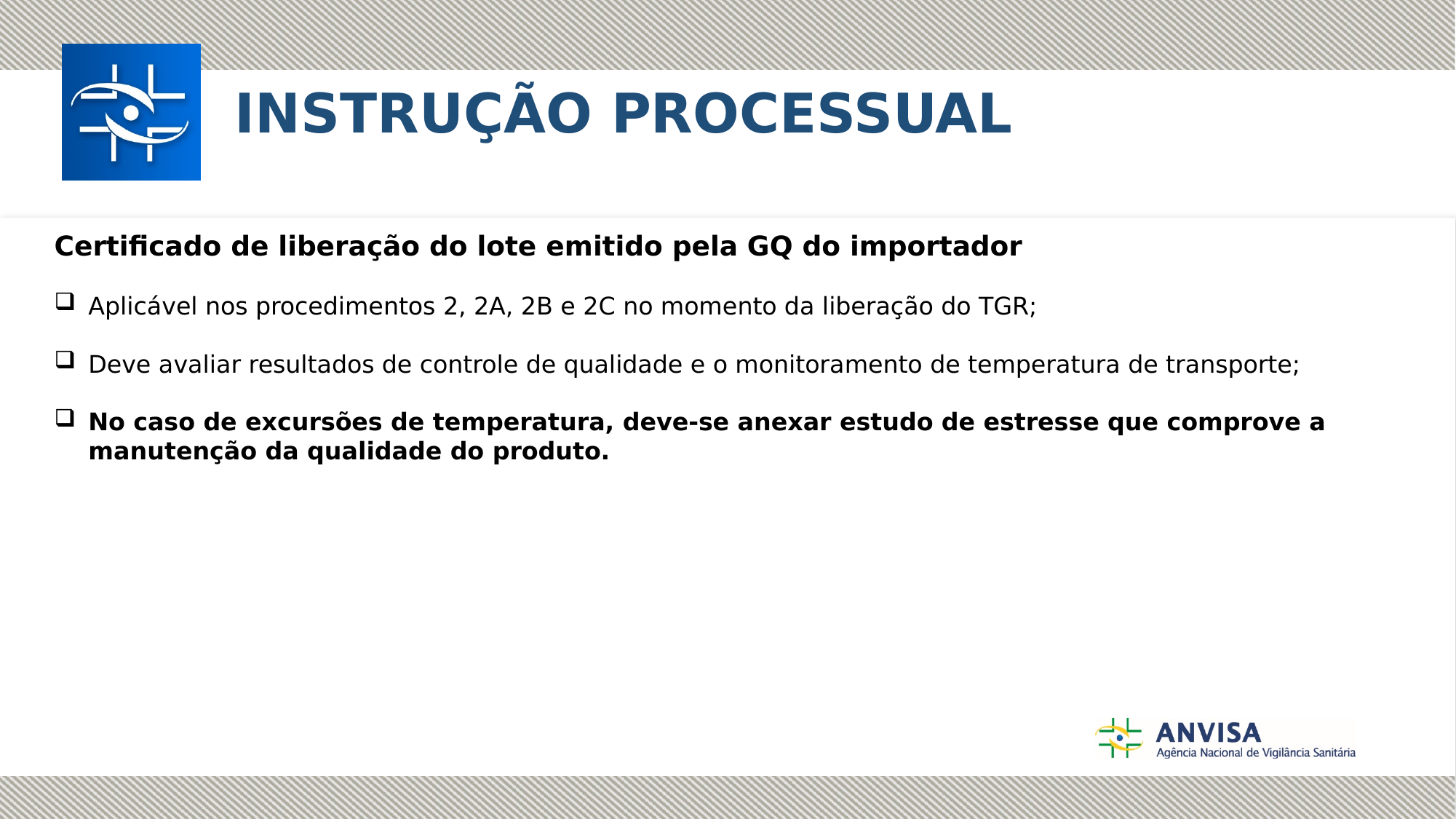

INSTRUÇÃO PROCESSUAL
Certificado de liberação do lote emitido pela GQ do importador

Aplicável nos procedimentos 2, 2A, 2B e 2C no momento da liberação do TGR;

Deve avaliar resultados de controle de qualidade e o monitoramento de temperatura de transporte;

No caso de excursões de temperatura, deve-se anexar estudo de estresse que comprove a manutenção da qualidade do produto.